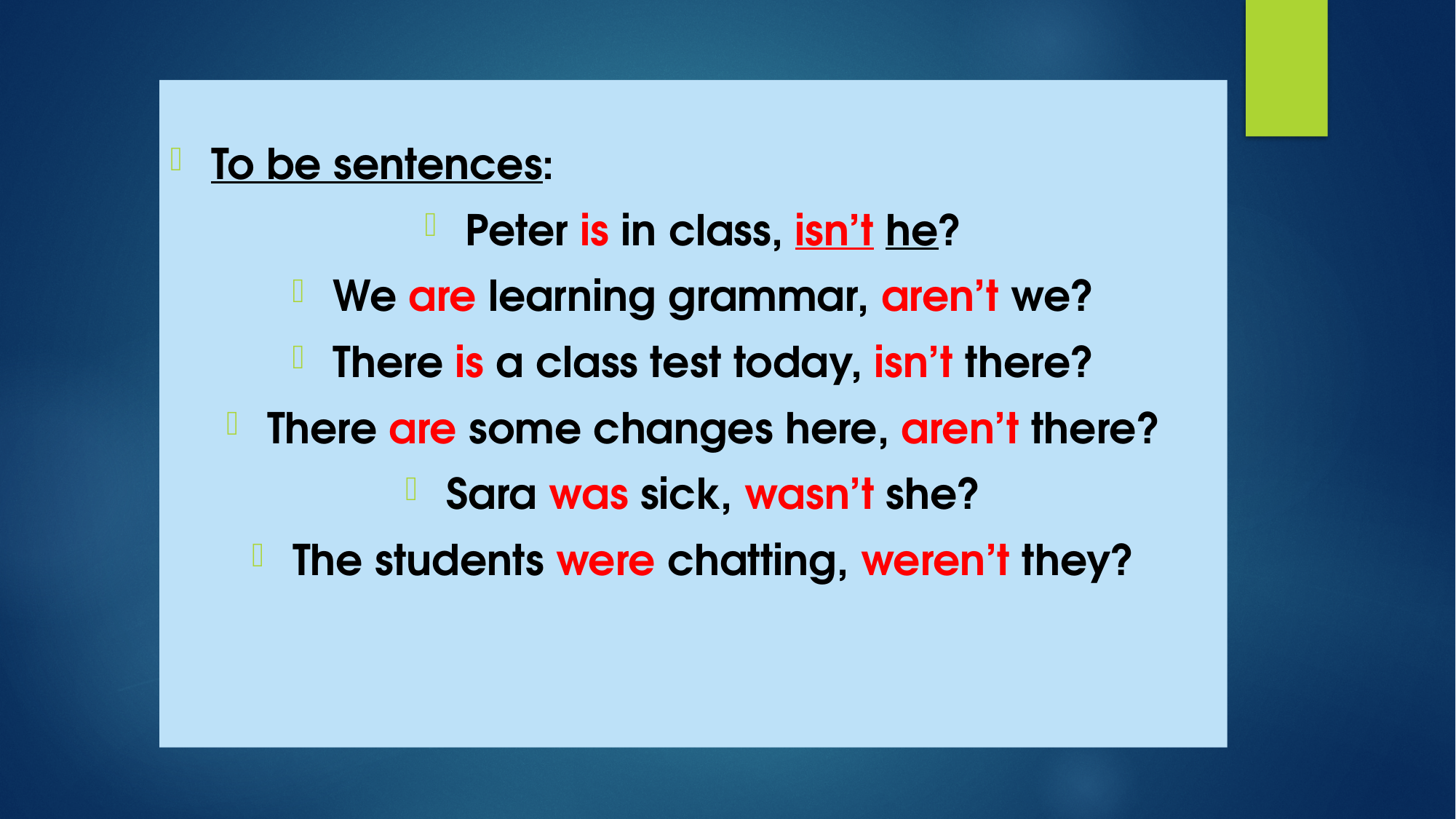

To be sentences:
Peter is in class, isn’t he?
We are learning grammar, aren’t we?
There is a class test today, isn’t there?
There are some changes here, aren’t there?
Sara was sick, wasn’t she?
The students were chatting, weren’t they?